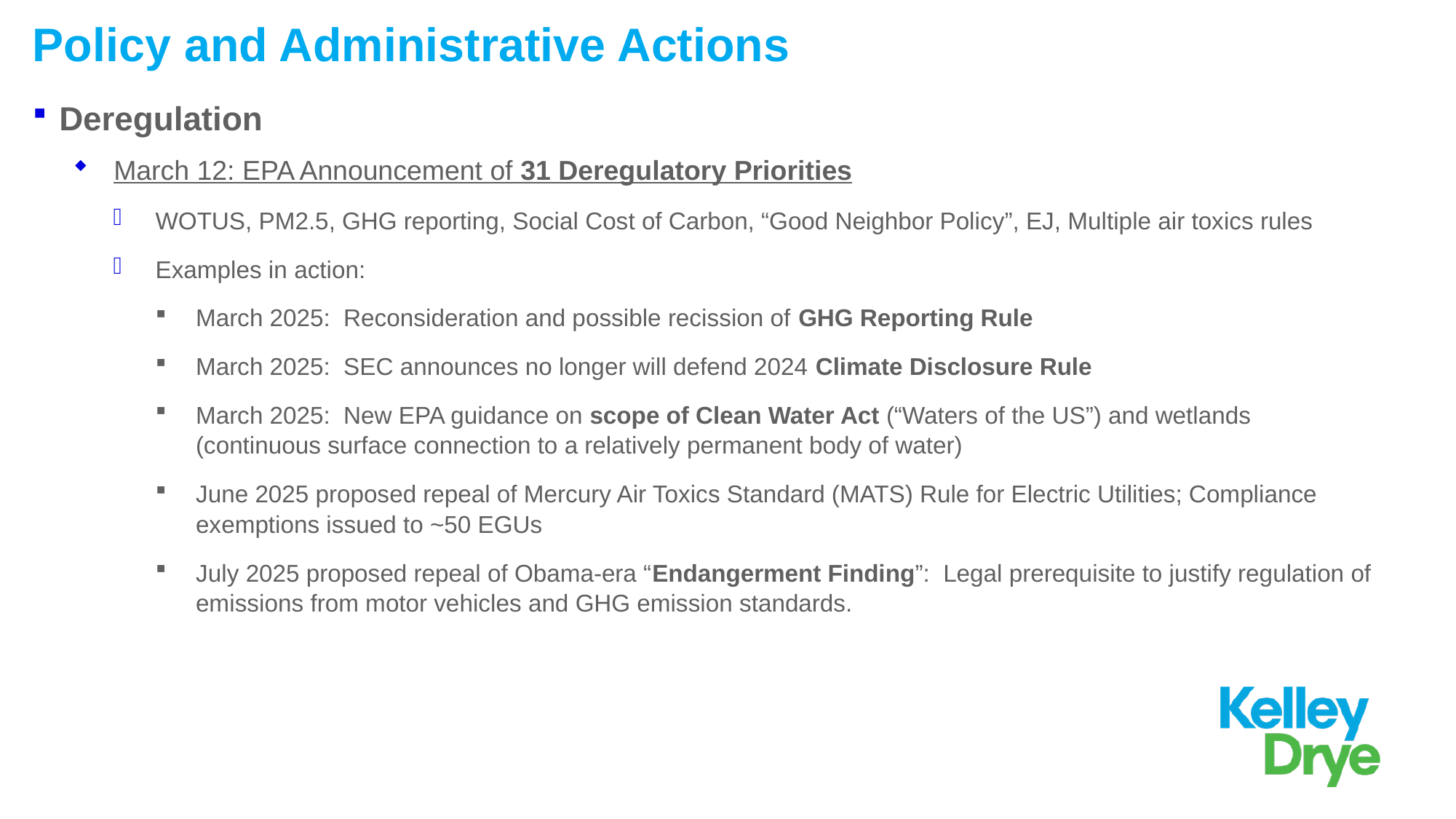

# Policy and Administrative Actions
Deregulation
March 12: EPA Announcement of 31 Deregulatory Priorities
WOTUS, PM2.5, GHG reporting, Social Cost of Carbon, “Good Neighbor Policy”, EJ, Multiple air toxics rules
Examples in action:
March 2025:  Reconsideration and possible recission of GHG Reporting Rule
March 2025:  SEC announces no longer will defend 2024 Climate Disclosure Rule
March 2025:  New EPA guidance on scope of Clean Water Act (“Waters of the US”) and wetlands (continuous surface connection to a relatively permanent body of water)
June 2025 proposed repeal of Mercury Air Toxics Standard (MATS) Rule for Electric Utilities; Compliance exemptions issued to ~50 EGUs
July 2025 proposed repeal of Obama-era “Endangerment Finding”:  Legal prerequisite to justify regulation of emissions from motor vehicles and GHG emission standards.